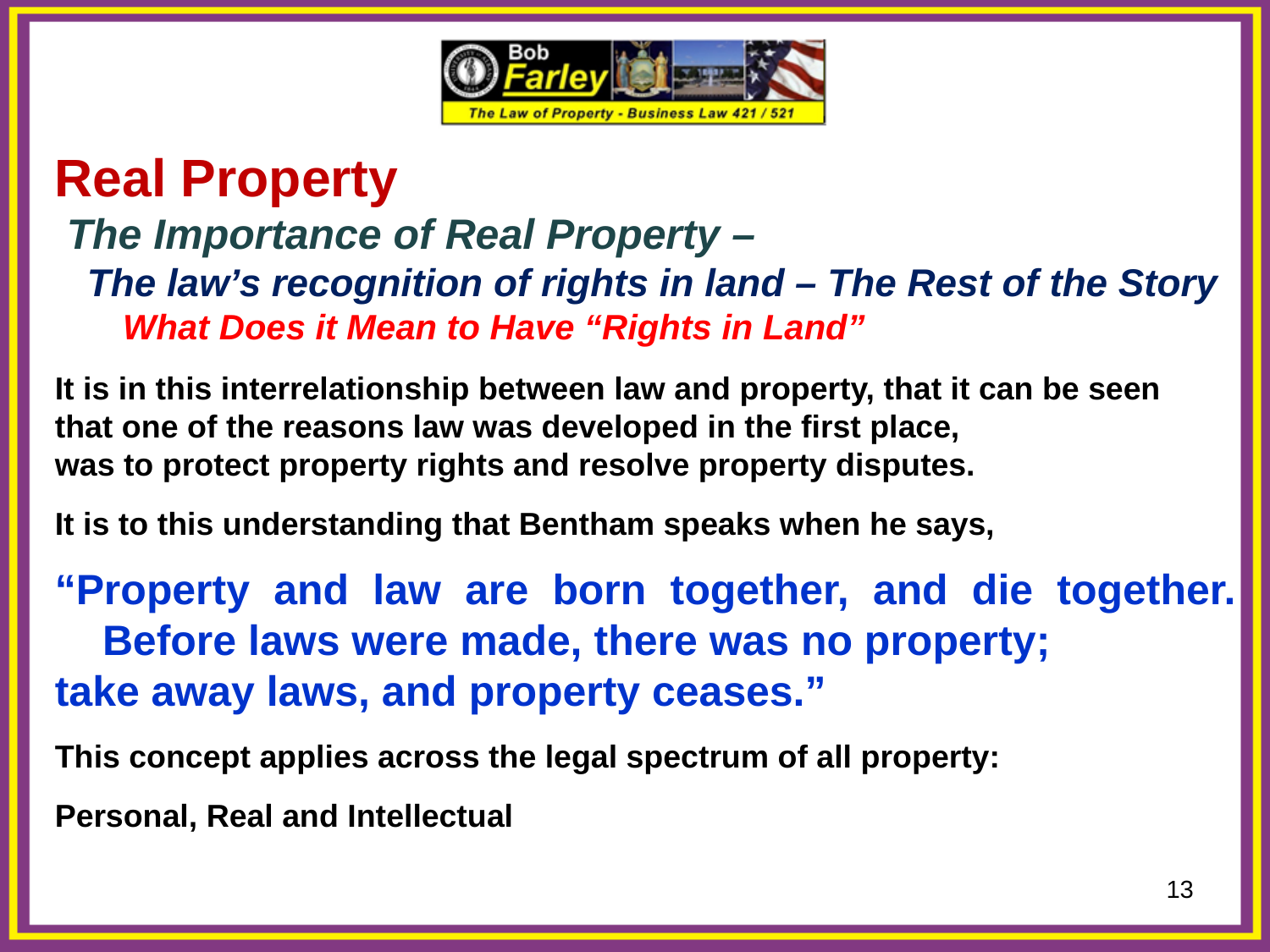

Real Property
 The Importance of Real Property –
   The law’s recognition of rights in land – The Rest of the Story
       What Does it Mean to Have “Rights in Land”

It is in this interrelationship between law and property, that it can be seen
that one of the reasons law was developed in the first place,
was to protect property rights and resolve property disputes.

It is to this understanding that Bentham speaks when he says,

“Property and law are born together, and die together. Before laws were made, there was no property;
take away laws, and property ceases.”

This concept applies across the legal spectrum of all property:

Personal, Real and Intellectual

13